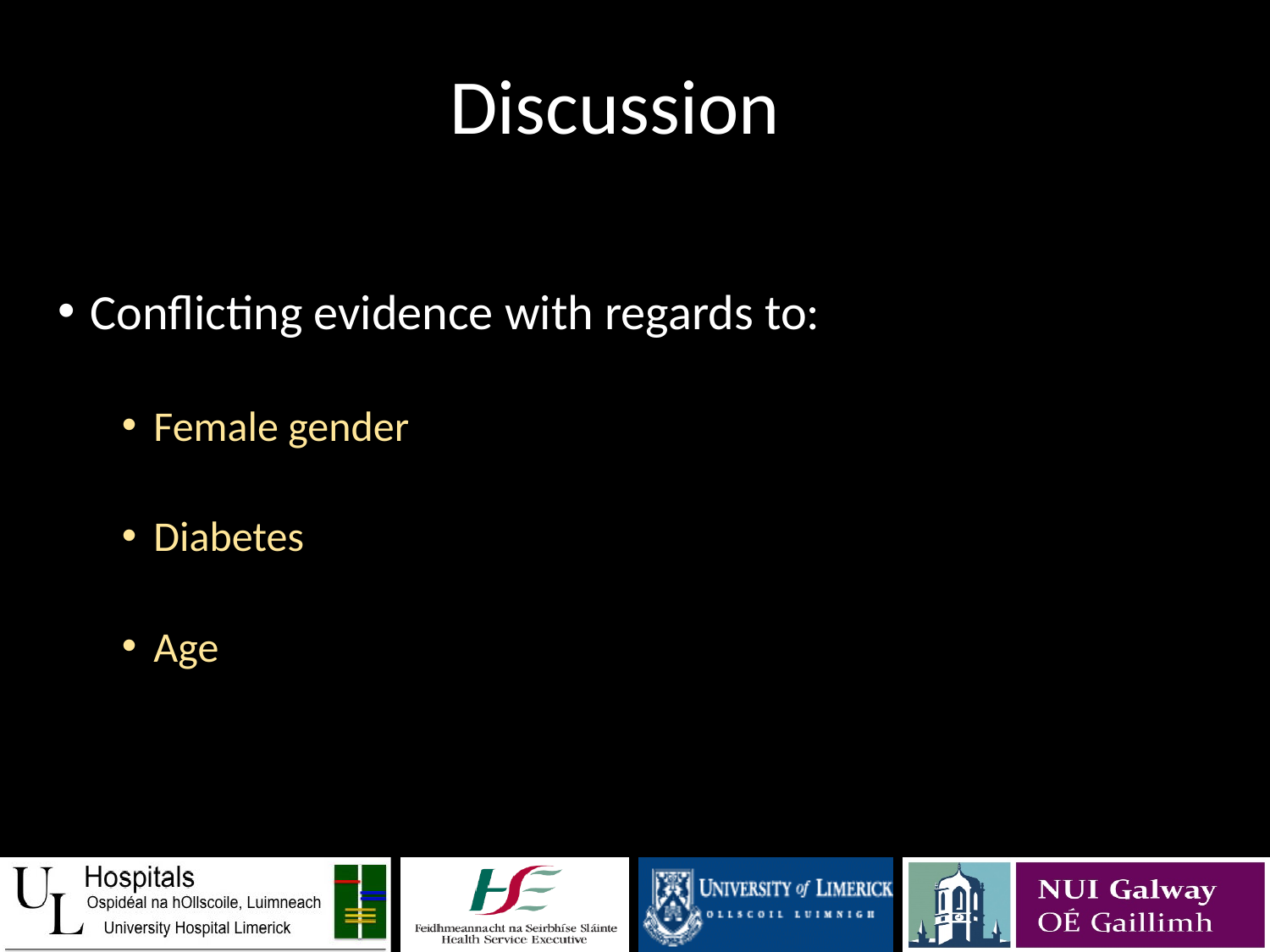

# Discussion
Conflicting evidence with regards to:
Female gender
Diabetes
Age